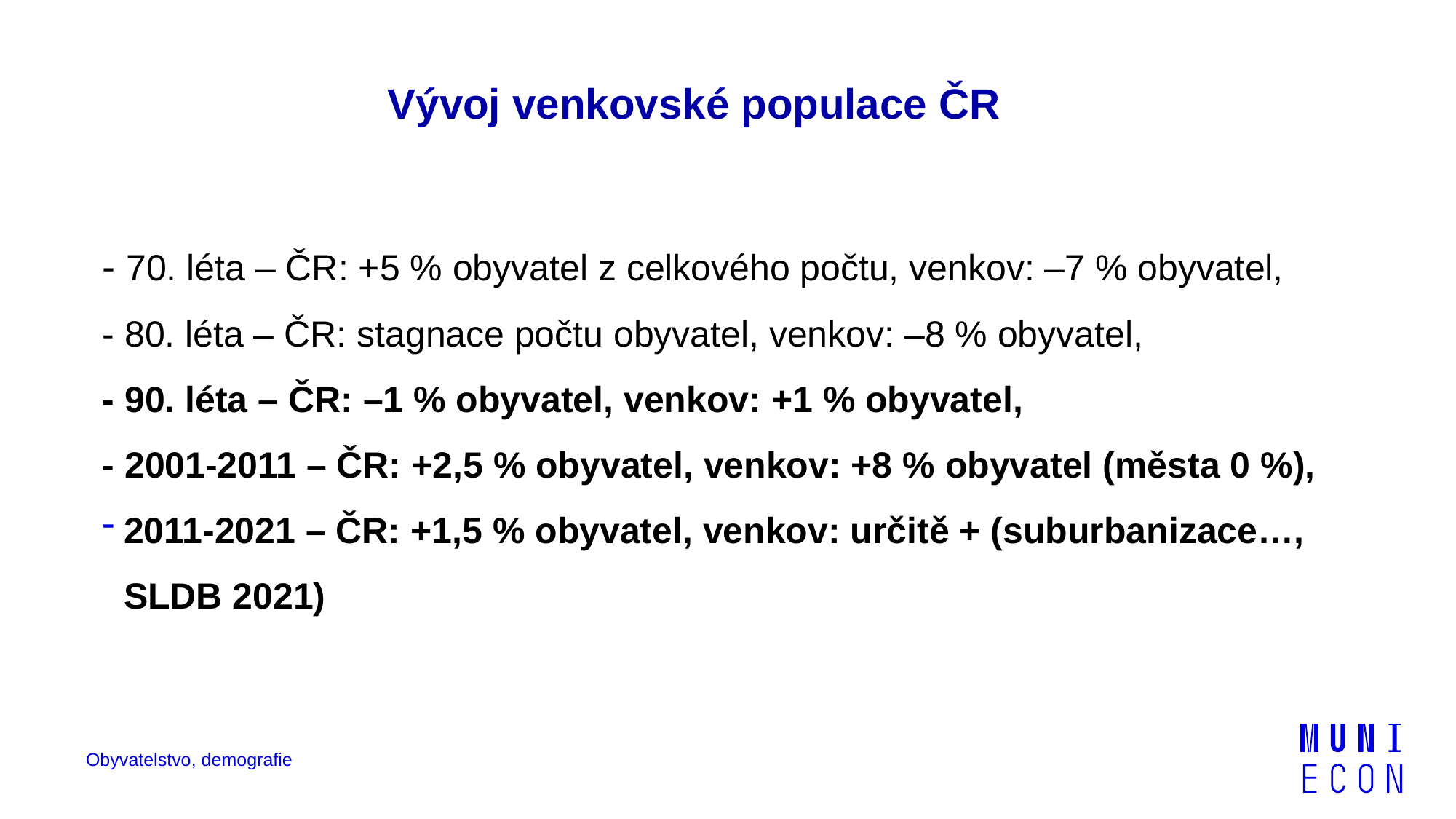

# Vývoj venkovské populace ČR

- 70. léta – ČR: +5 % obyvatel z celkového počtu, venkov: –7 % obyvatel,
- 80. léta – ČR: stagnace počtu obyvatel, venkov: –8 % obyvatel,
- 90. léta – ČR: –1 % obyvatel, venkov: +1 % obyvatel,
- 2001-2011 – ČR: +2,5 % obyvatel, venkov: +8 % obyvatel (města 0 %),
2011-2021 – ČR: +1,5 % obyvatel, venkov: určitě + (suburbanizace…, SLDB 2021)

Obyvatelstvo, demografie